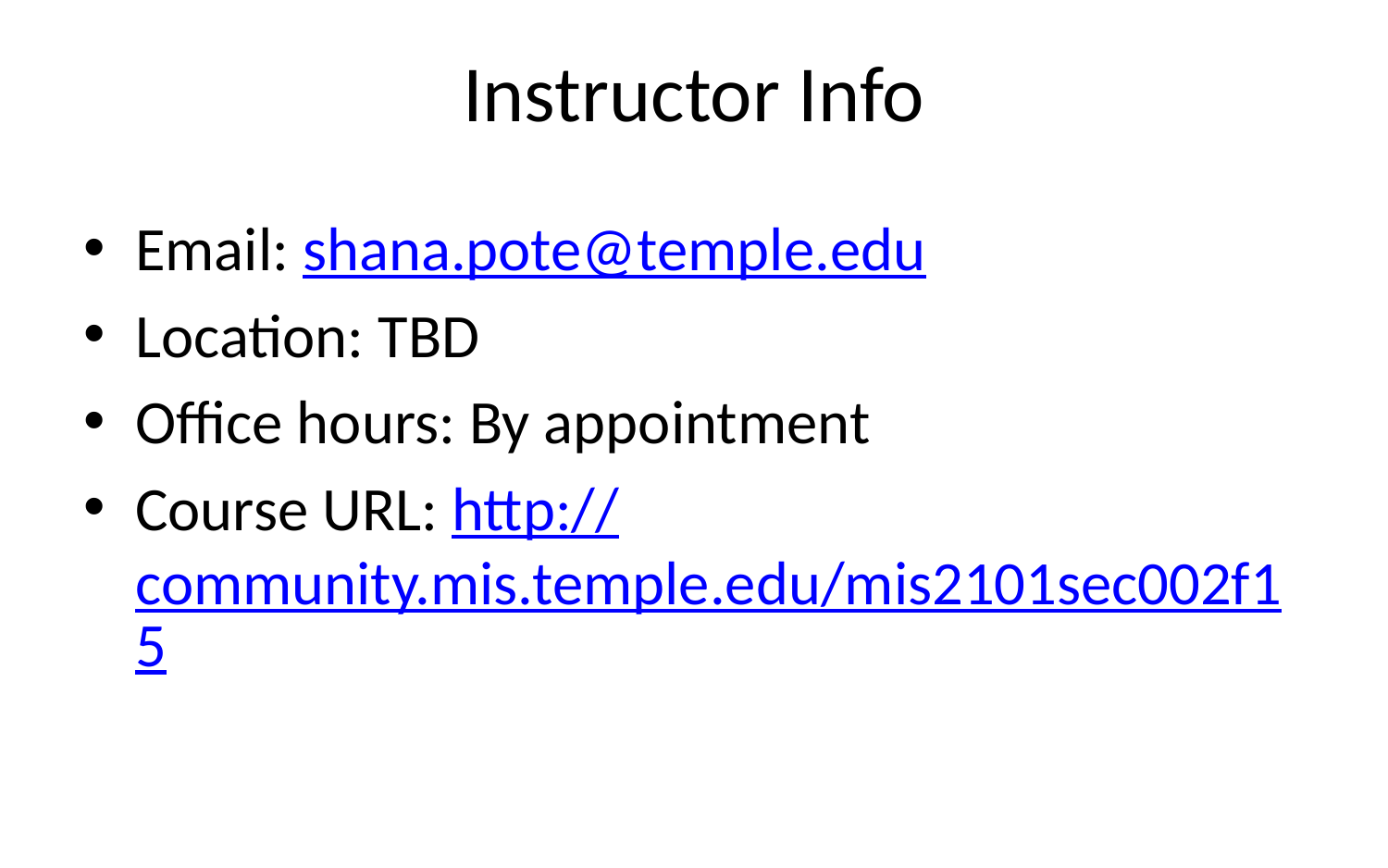

# Instructor Info
Email: shana.pote@temple.edu
Location: TBD
Office hours: By appointment
Course URL: http://community.mis.temple.edu/mis2101sec002f15